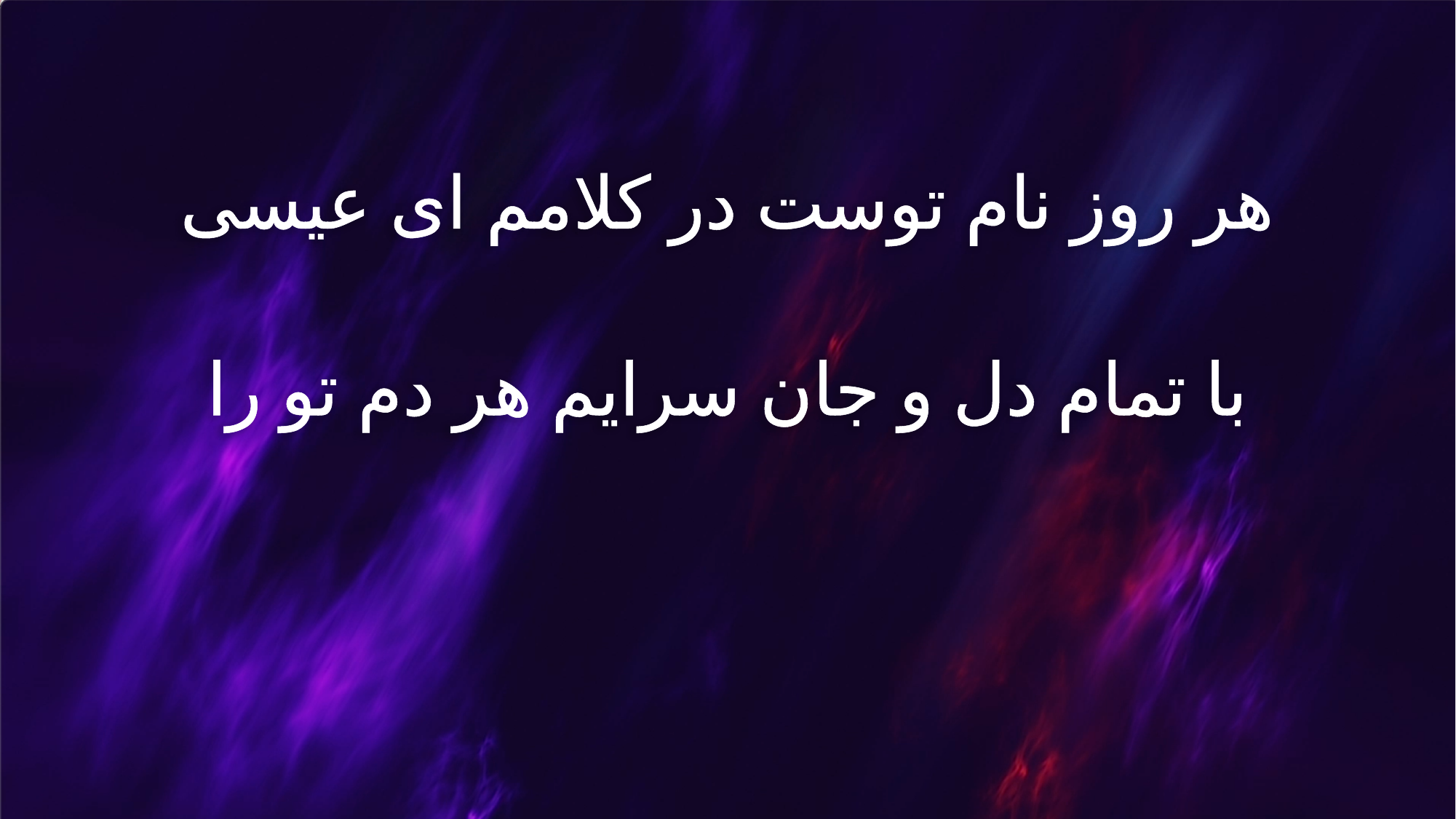

هر روز نام توست در کلامم ای عیسی
با تمام دل و جان سرایم هر دم تو را